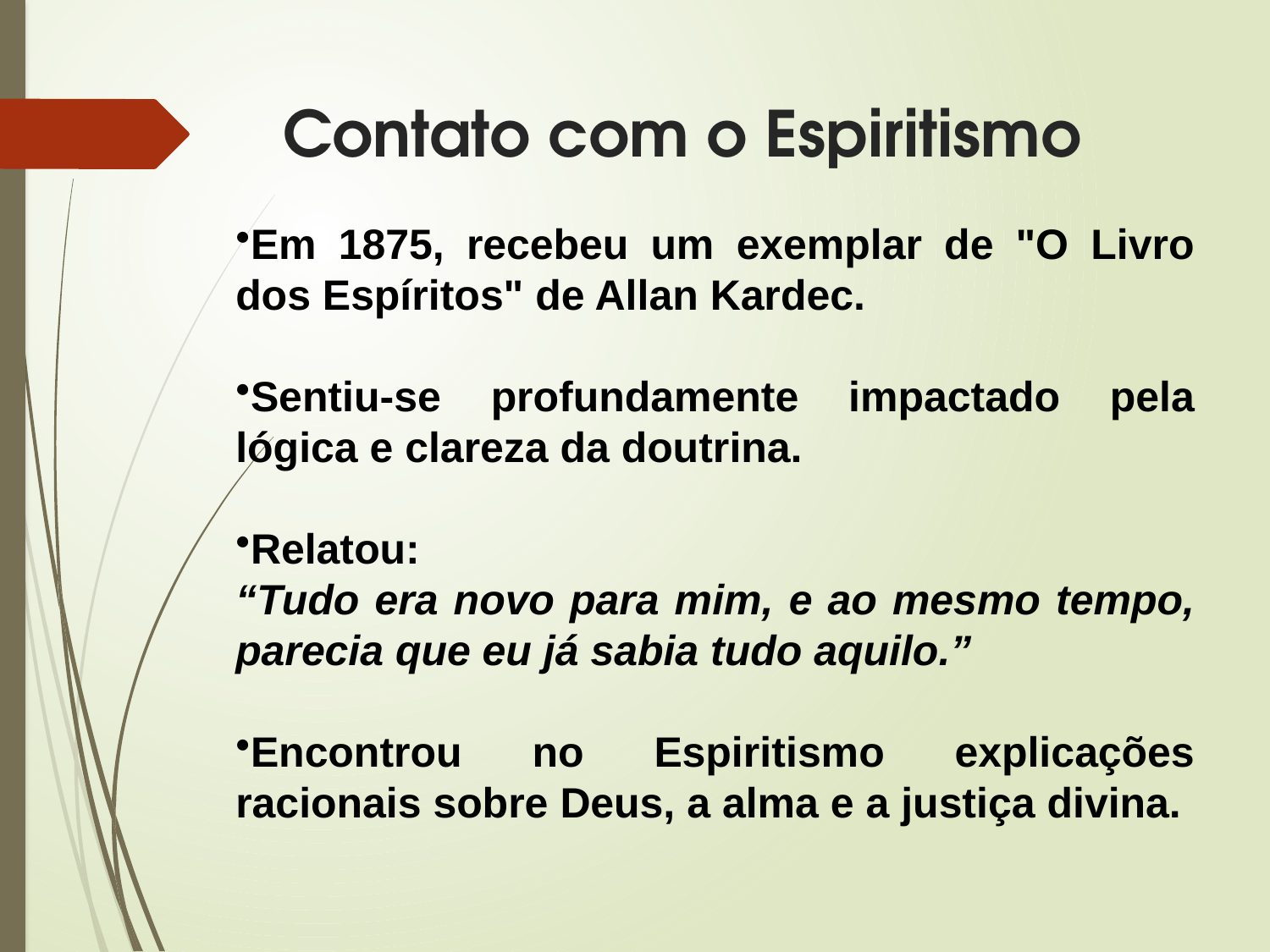

# Contato com o Espiritismo

Em 1875, recebeu um exemplar de "O Livro dos Espíritos" de Allan Kardec.

Sentiu-se profundamente impactado pela lógica e clareza da doutrina.

Relatou:
“Tudo era novo para mim, e ao mesmo tempo, parecia que eu já sabia tudo aquilo.”

Encontrou no Espiritismo explicações racionais sobre Deus, a alma e a justiça divina.